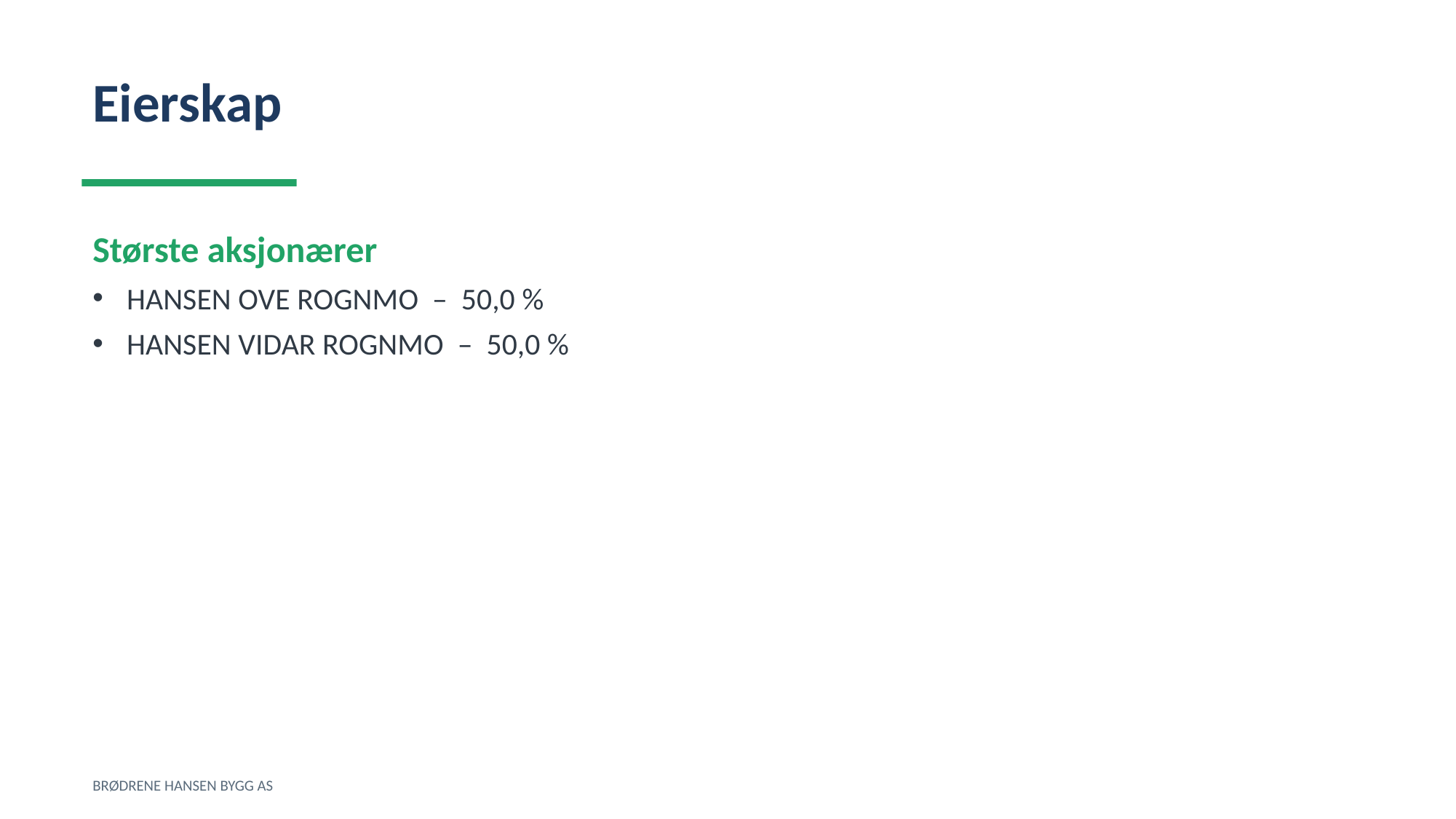

Eierskap

Største aksjonærer
HANSEN OVE ROGNMO  –  50,0 %
HANSEN VIDAR ROGNMO  –  50,0 %
BRØDRENE HANSEN BYGG AS